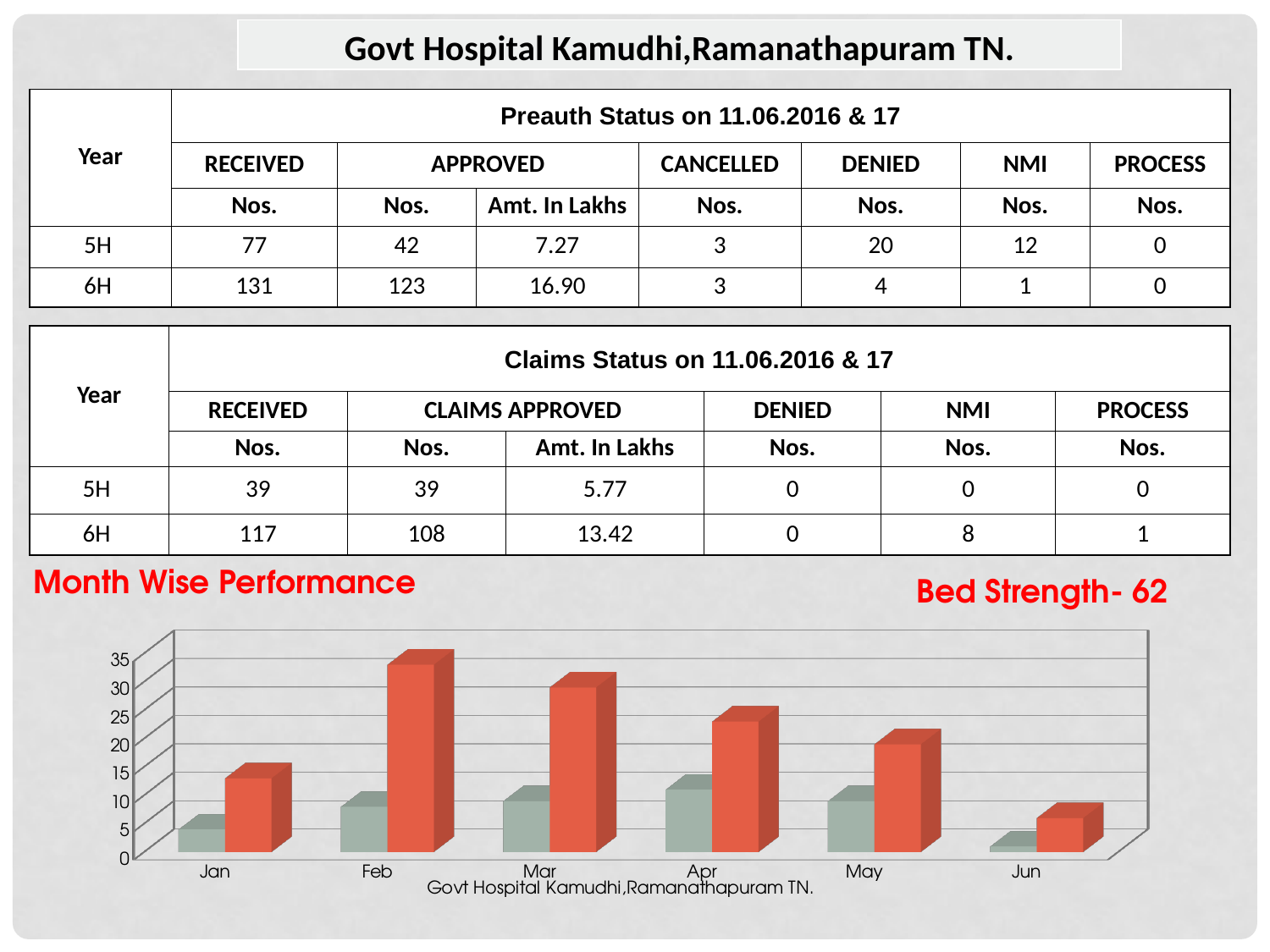

| Govt Hospital Kamudhi,Ramanathapuram TN. |
| --- |
| Year | Preauth Status on 11.06.2016 & 17 |  |  |  |  |  |  |
| --- | --- | --- | --- | --- | --- | --- | --- |
|  | RECEIVED | APPROVED |  | CANCELLED | DENIED | NMI | PROCESS |
|  | Nos. | Nos. | Amt. In Lakhs | Nos. | Nos. | Nos. | Nos. |
| 5H | 77 | 42 | 7.27 | 3 | 20 | 12 | 0 |
| 6H | 131 | 123 | 16.90 | 3 | 4 | 1 | 0 |
| Year | Claims Status on 11.06.2016 & 17 |  |  |  |  |  |
| --- | --- | --- | --- | --- | --- | --- |
|  | RECEIVED | CLAIMS APPROVED |  | DENIED | NMI | PROCESS |
|  | Nos. | Nos. | Amt. In Lakhs | Nos. | Nos. | Nos. |
| 5H | 39 | 39 | 5.77 | 0 | 0 | 0 |
| 6H | 117 | 108 | 13.42 | 0 | 8 | 1 |
Month Wise Performance
Bed Strength- 62

[unsupported chart]